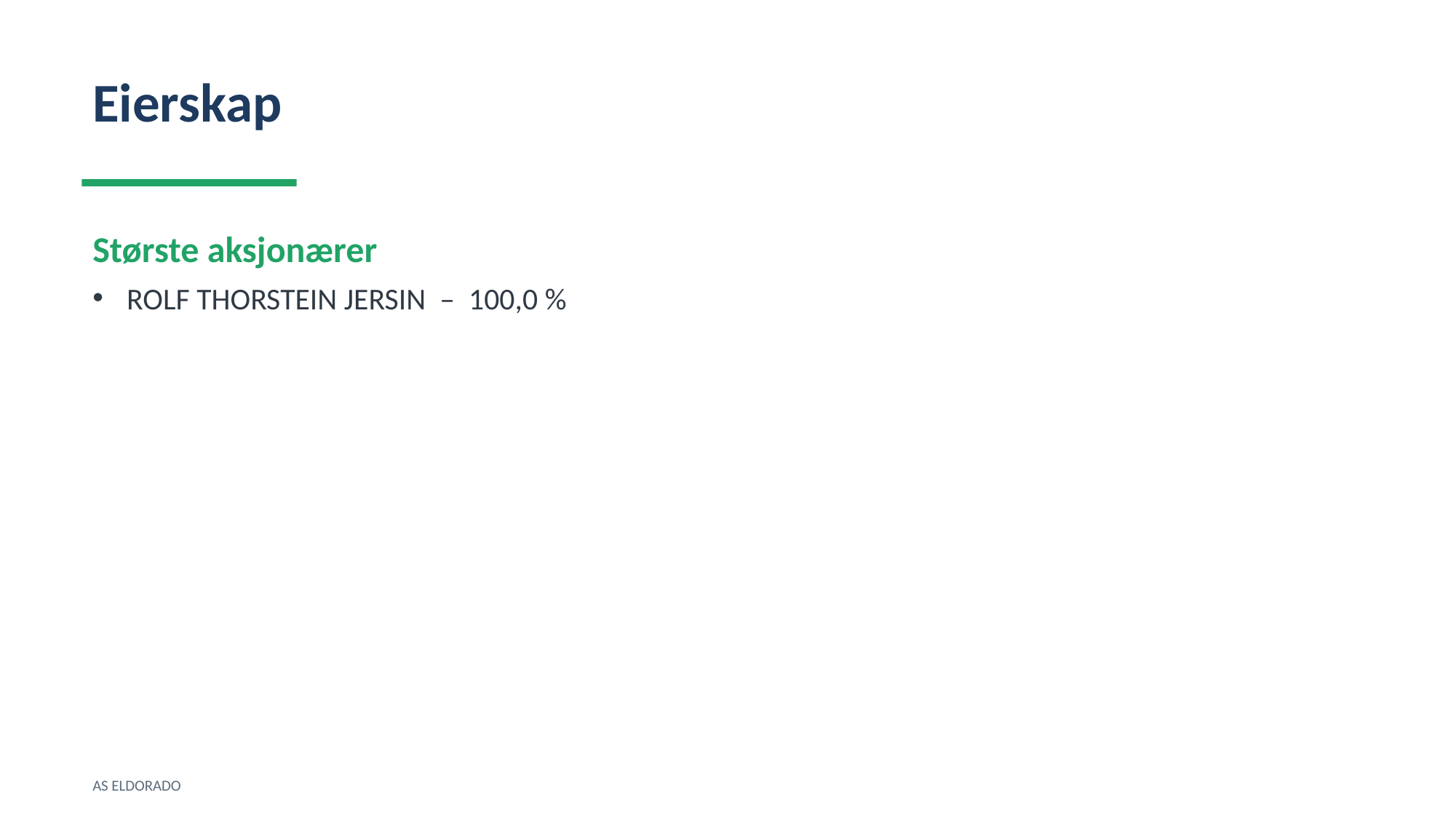

Eierskap

Største aksjonærer
ROLF THORSTEIN JERSIN  –  100,0 %
AS ELDORADO